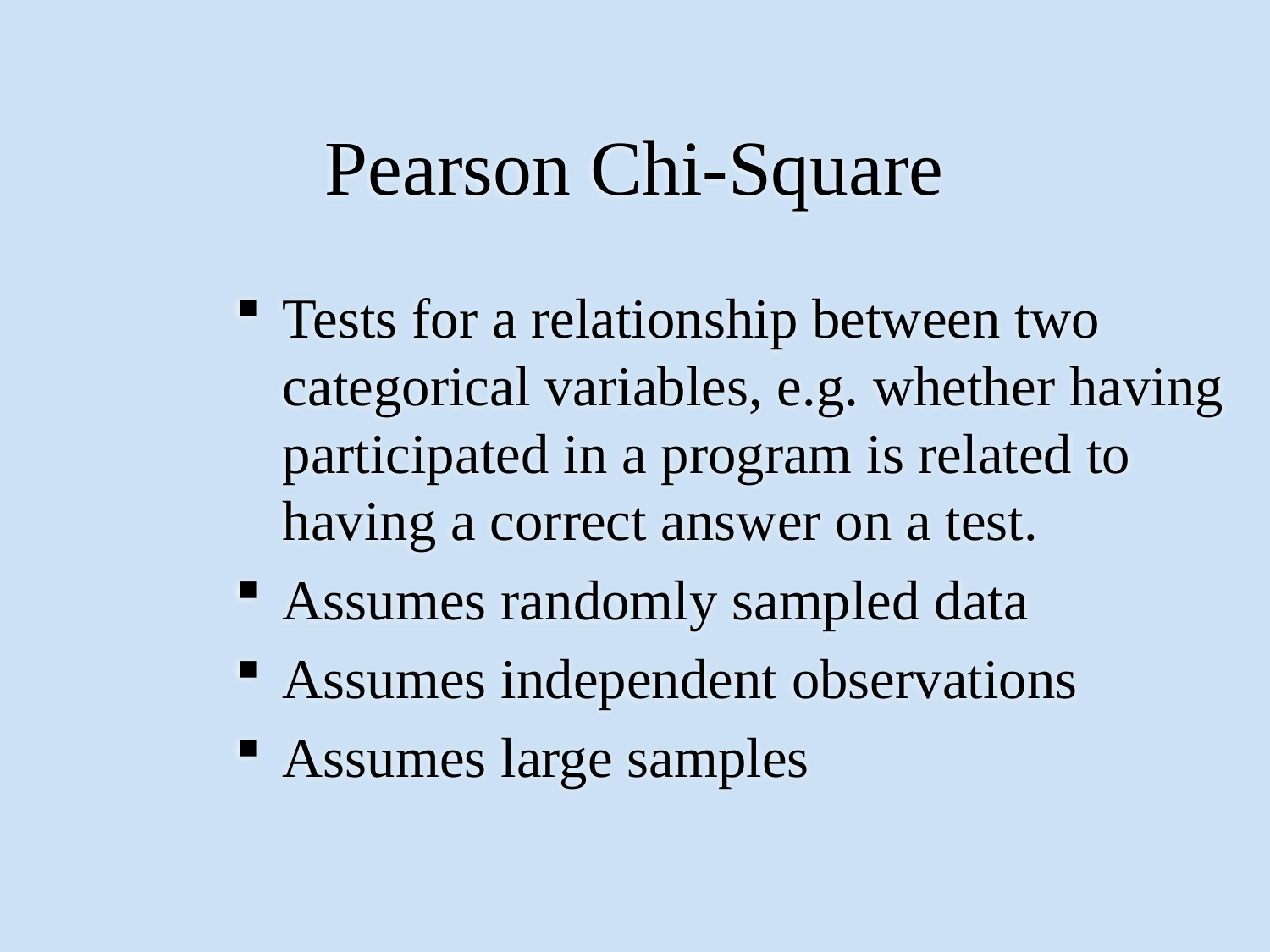

# Pearson Chi-Square
Tests for a relationship between two categorical variables, e.g. whether having participated in a program is related to having a correct answer on a test.
Assumes randomly sampled data
Assumes independent observations
Assumes large samples